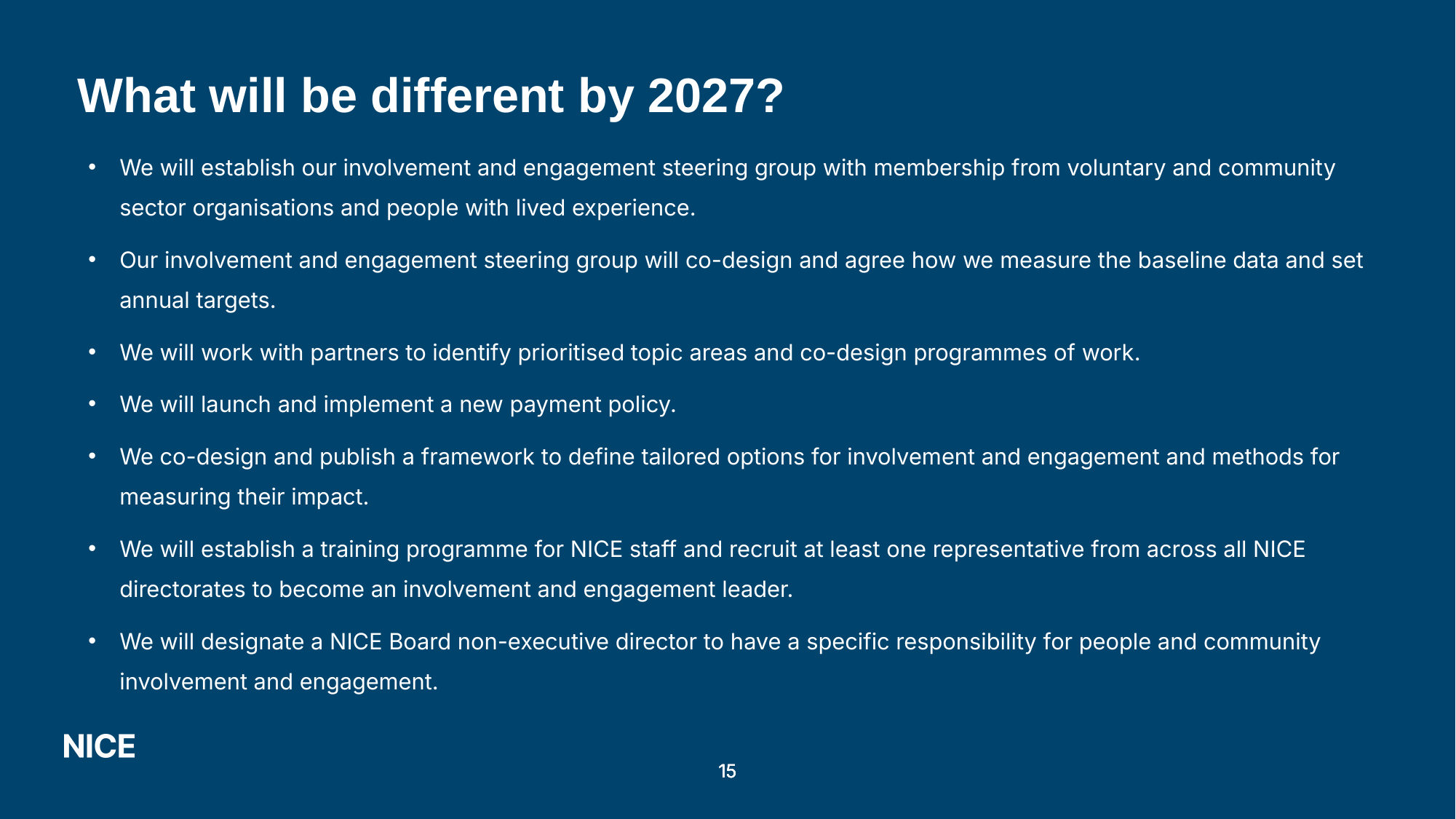

# What will be different by 2027?
We will establish our involvement and engagement steering group with membership from voluntary and community sector organisations and people with lived experience.
Our involvement and engagement steering group will co-design and agree how we measure the baseline data and set annual targets.
We will work with partners to identify prioritised topic areas and co-design programmes of work.
We will launch and implement a new payment policy.
We co-design and publish a framework to define tailored options for involvement and engagement and methods for measuring their impact.
We will establish a training programme for NICE staff and recruit at least one representative from across all NICE directorates to become an involvement and engagement leader.
We will designate a NICE Board non-executive director to have a specific responsibility for people and community involvement and engagement.